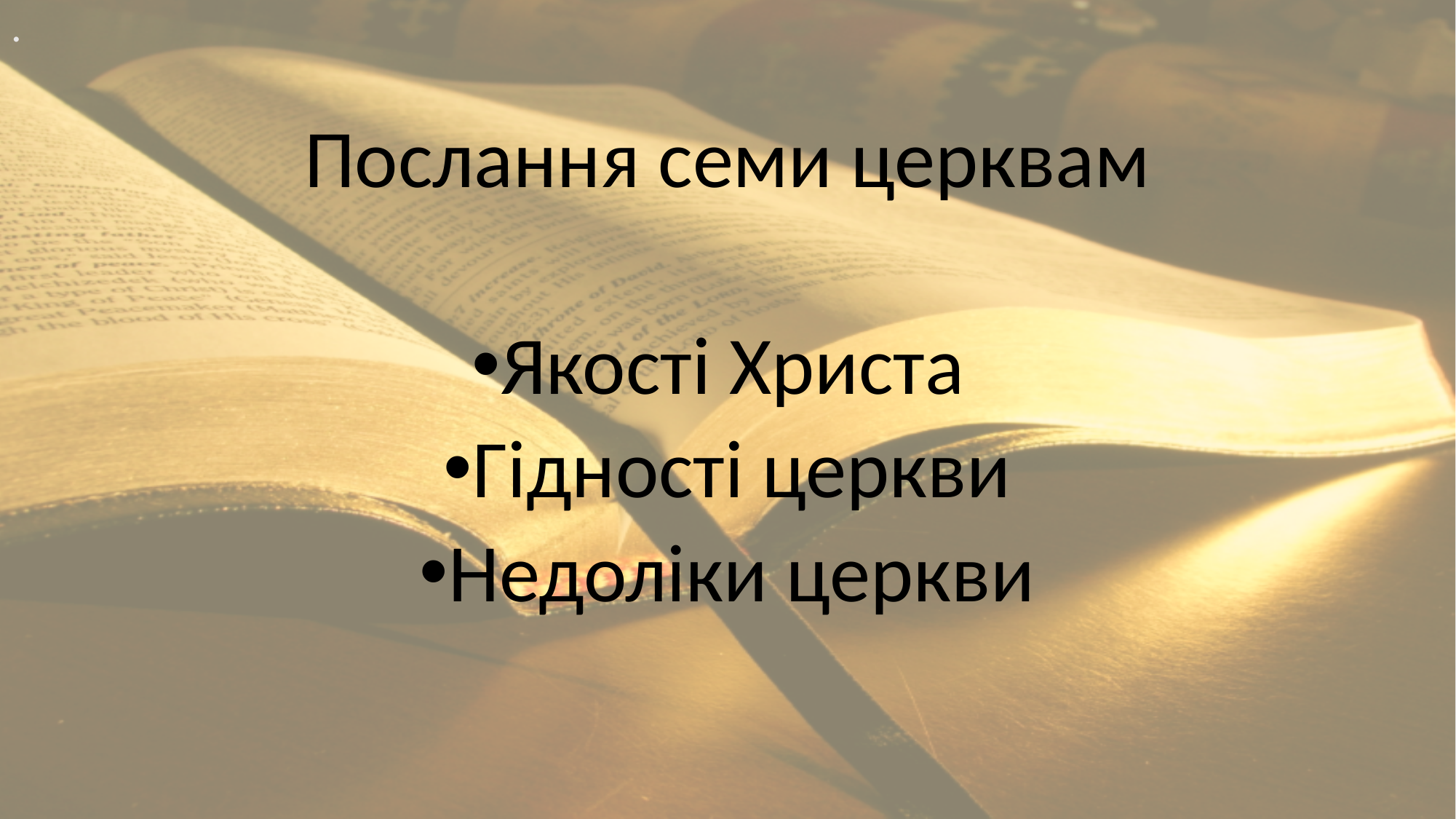

.
Послання семи церквам

Якості Христа
Гідності церкви
Недоліки церкви